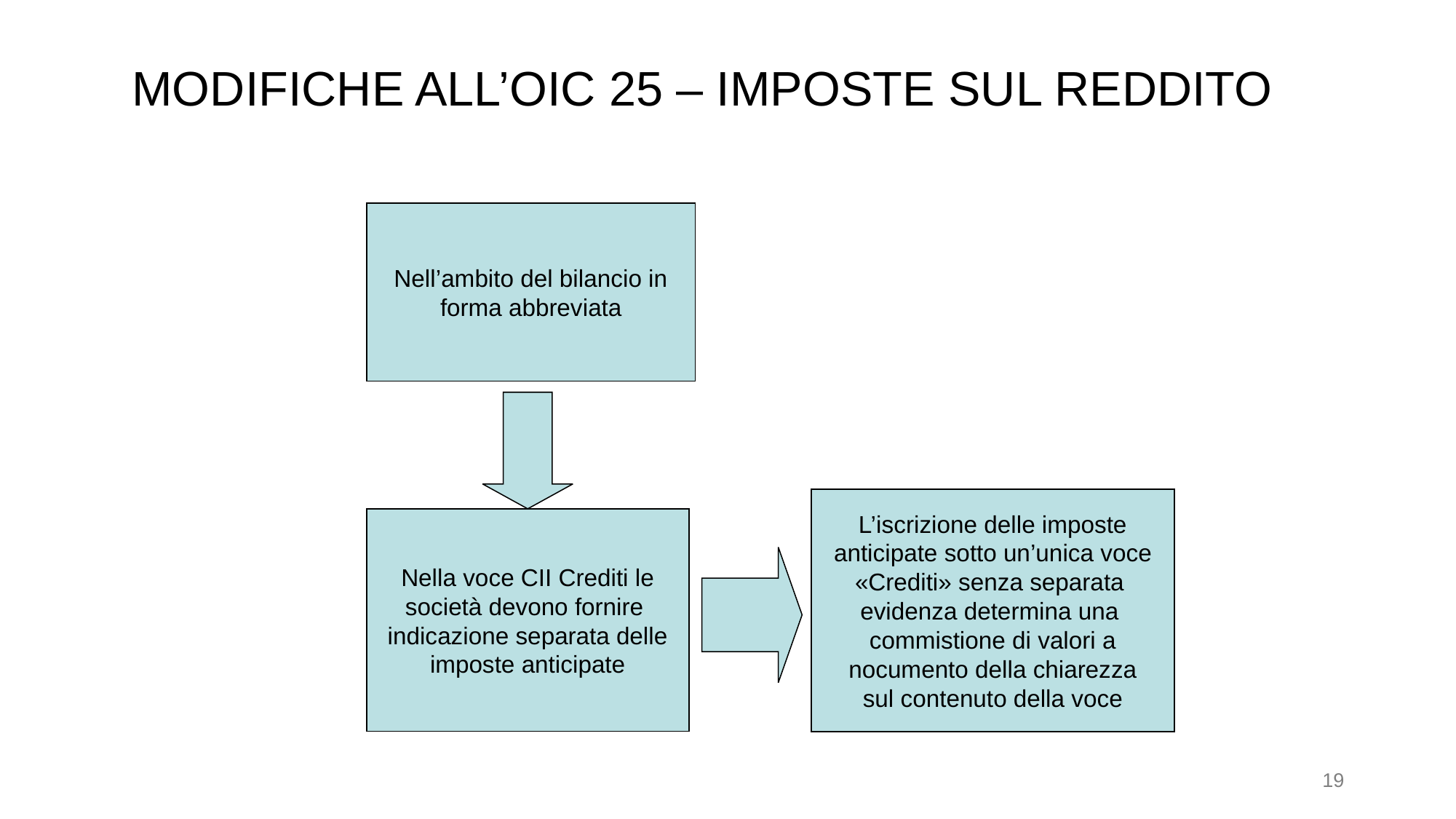

# MODIFICHE ALL’OIC 25 – IMPOSTE SUL REDDITO
Nell’ambito del bilancio in
forma abbreviata

L’iscrizione delle imposte
anticipate sotto un’unica voce
«Crediti» senza separata
evidenza determina una
commistione di valori a
nocumento della chiarezza
sul contenuto della voce
Nella voce CII Crediti le
società devono fornire
indicazione separata delle
imposte anticipate

19